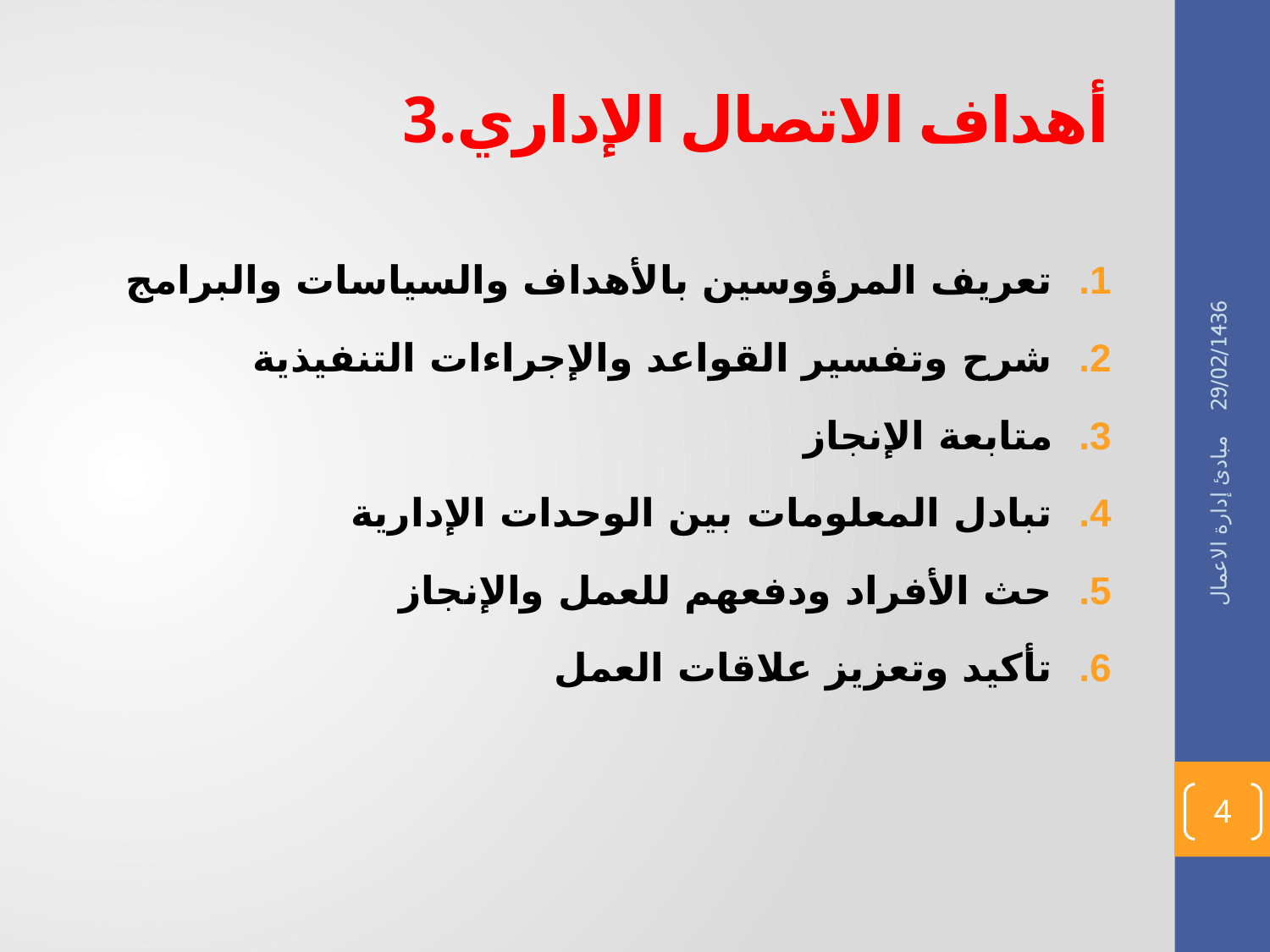

# أهداف الاتصال الإداري.3
تعريف المرؤوسين بالأهداف والسياسات والبرامج
شرح وتفسير القواعد والإجراءات التنفيذية
متابعة الإنجاز
تبادل المعلومات بين الوحدات الإدارية
حث الأفراد ودفعهم للعمل والإنجاز
تأكيد وتعزيز علاقات العمل
29/02/1436
مبادئ إدارة الاعمال
4